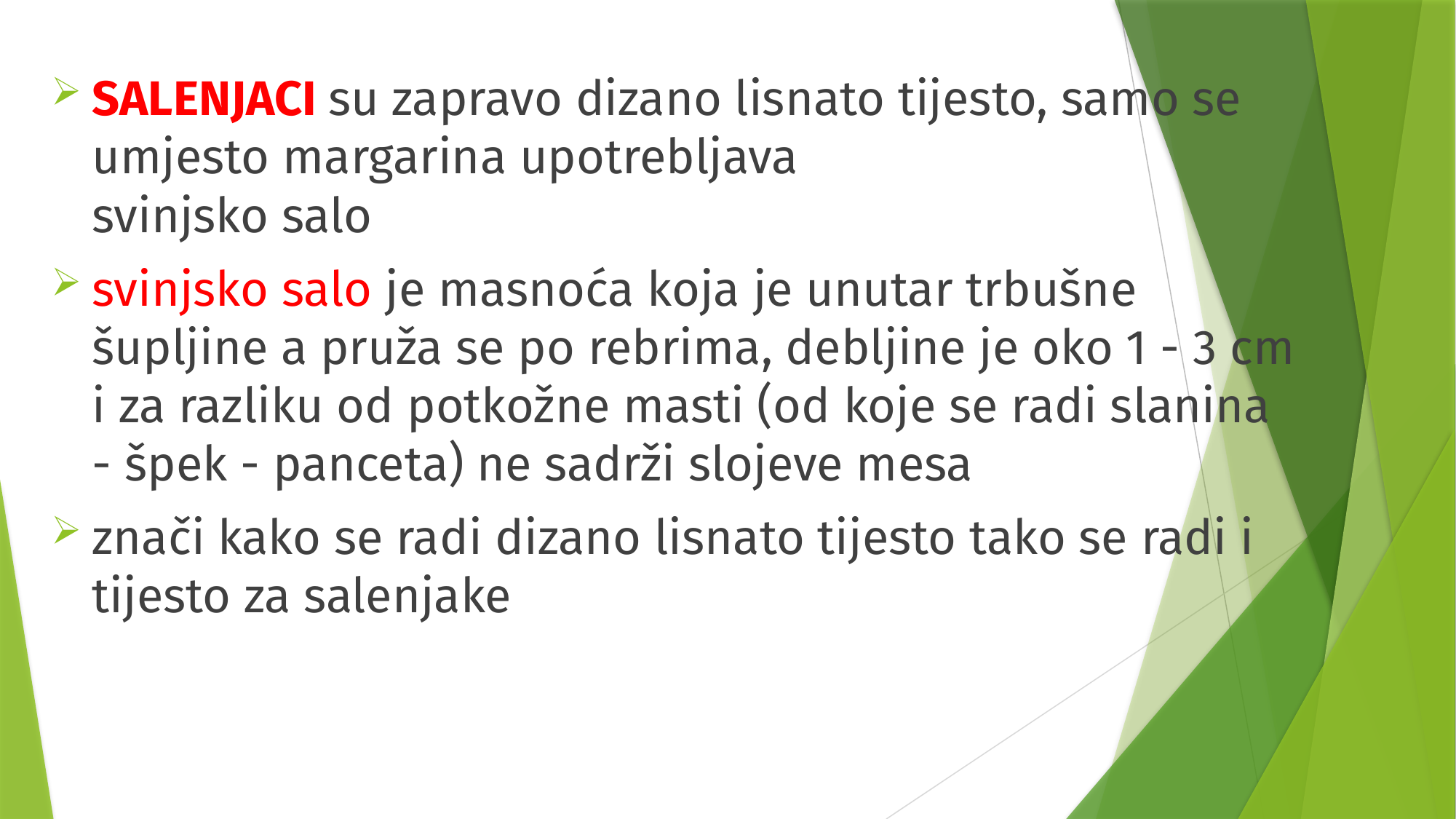

SALENJACI su zapravo dizano lisnato tijesto, samo se umjesto margarina upotrebljava
svinjsko salo
svinjsko salo je masnoća koja je unutar trbušne šupljine a pruža se po rebrima, debljine je oko 1 - 3 cm i za razliku od potkožne masti (od koje se radi slanina  - špek - panceta) ne sadrži slojeve mesa
znači kako se radi dizano lisnato tijesto tako se radi i tijesto za salenjake